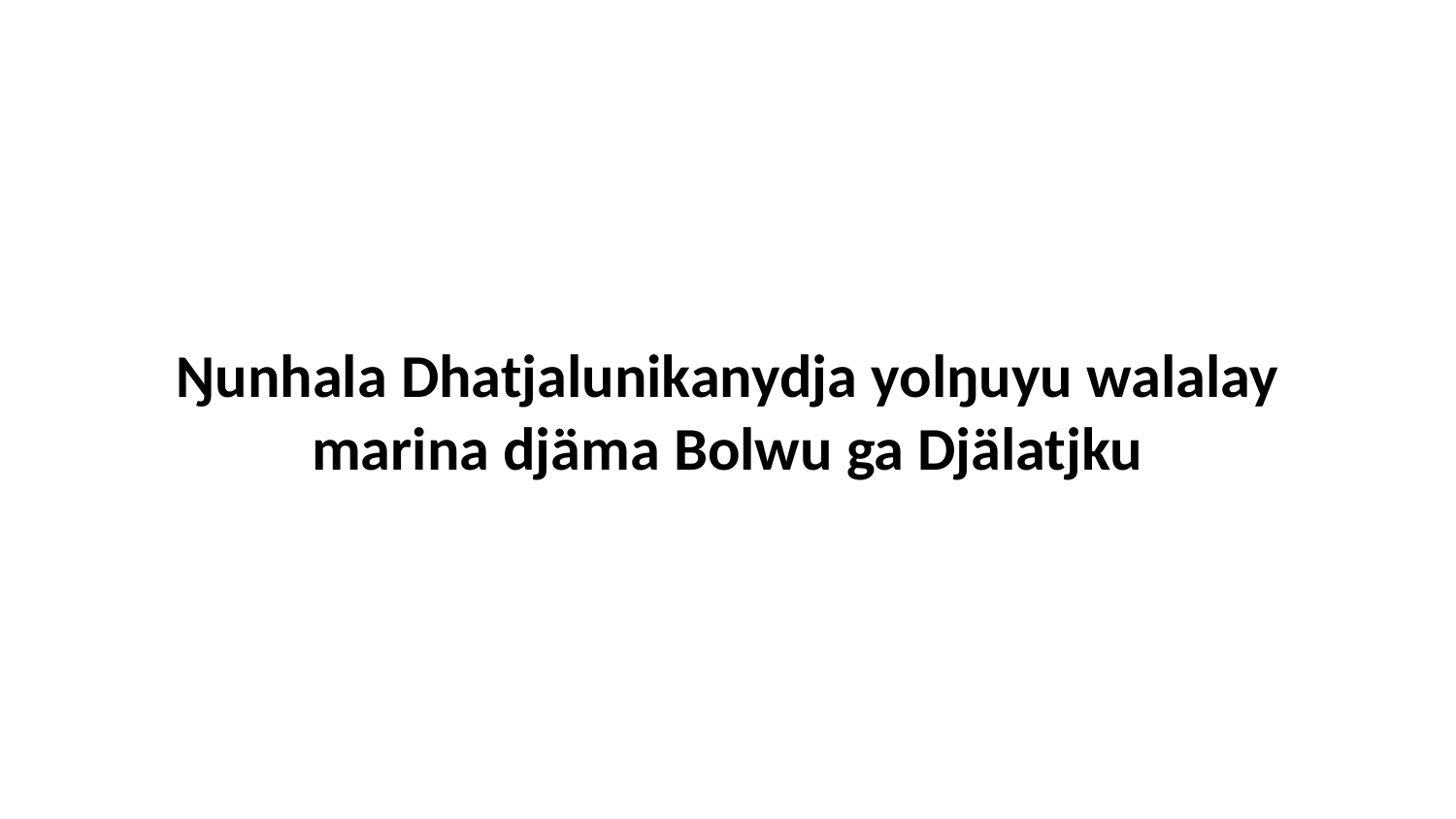

Ŋunhala Dhatjalunikanydja yolŋuyu walalay marina djäma Bolwu ga Djälatjku